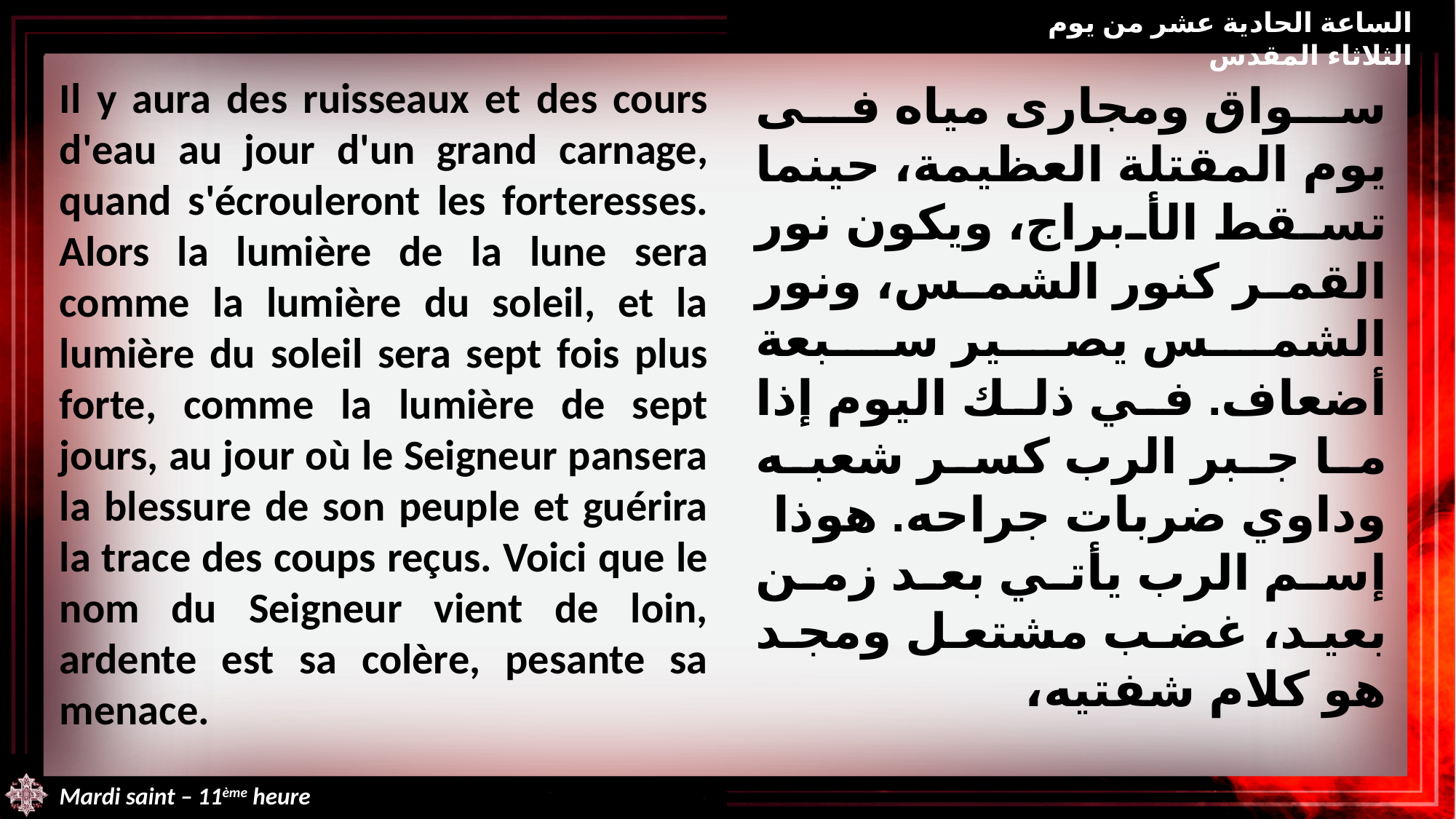

الساعة الحادية عشر من يوم الثلاثاء المقدس
Il y aura des ruisseaux et des cours d'eau au jour d'un grand carnage, quand s'écrouleront les forteresses. Alors la lumière de la lune sera comme la lumière du soleil, et la lumière du soleil sera sept fois plus forte, comme la lumière de sept jours, au jour où le Seigneur pansera la blessure de son peuple et guérira la trace des coups reçus. Voici que le nom du Seigneur vient de loin, ardente est sa colère, pesante sa menace.
سواق ومجارى مياه فى يوم المقتلة العظيمة، حينما تسقط الأبراج، ويكون نور القمر كنور الشمس، ونور الشمس يصير سبعة أضعاف. في ذلك اليوم إذا ما جبر الرب كسر شعبه وداوي ضربات جراحه. هوذا إسم الرب يأتي بعد زمن بعيد، غضب مشتعل ومجد هو كلام شفتيه،
Mardi saint – 11ème heure